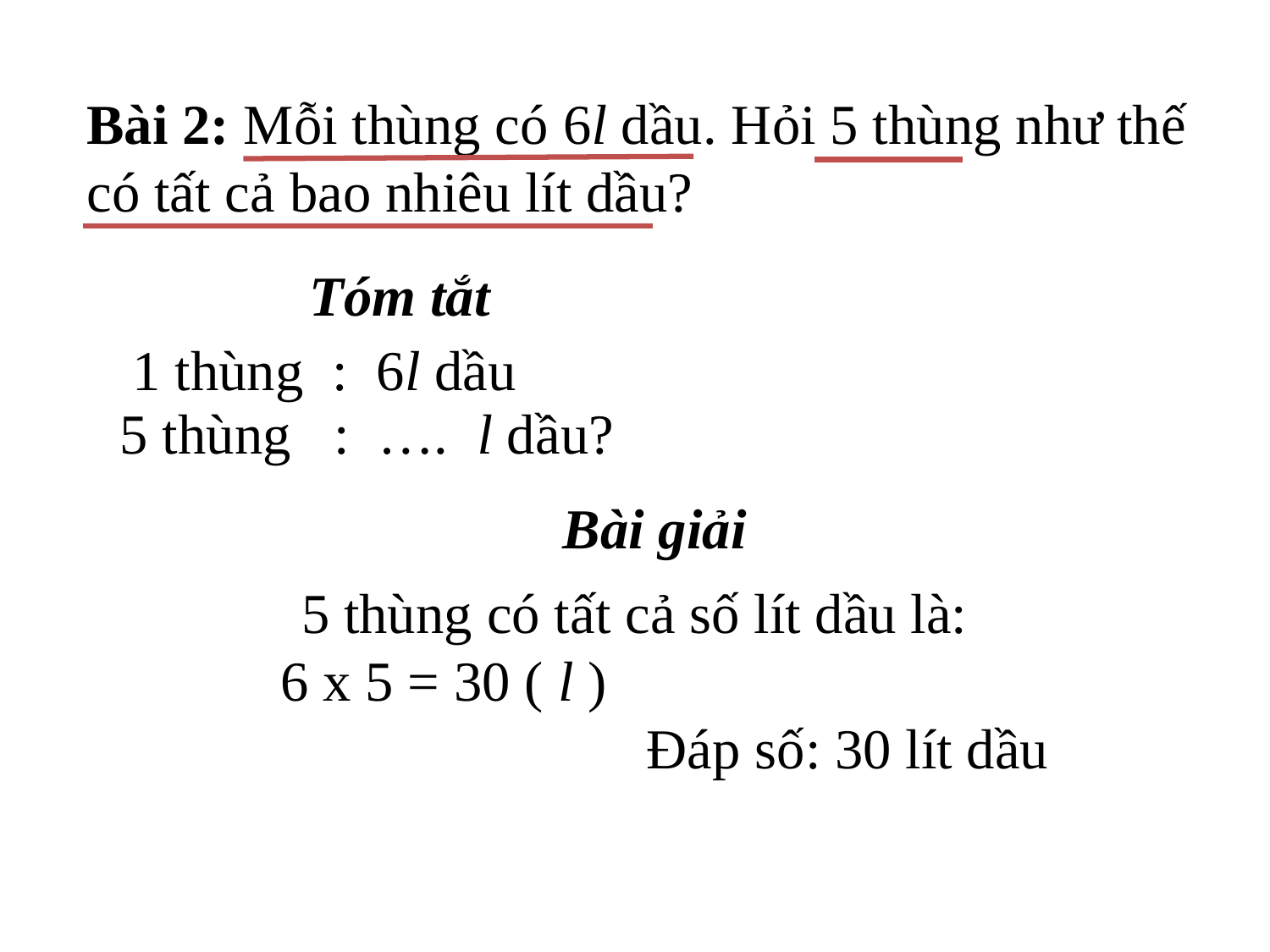

Bài 2: Mỗi thùng có 6l dầu. Hỏi 5 thùng như thế có tất cả bao nhiêu lít dầu?
Tóm tắt
 1 thùng  :  6l dầu
5 thùng   :  ….  l dầu?
Bài giải
5 thùng có tất cả số lít dầu là:
6 x 5 = 30 ( l )
                              Đáp số: 30 lít dầu